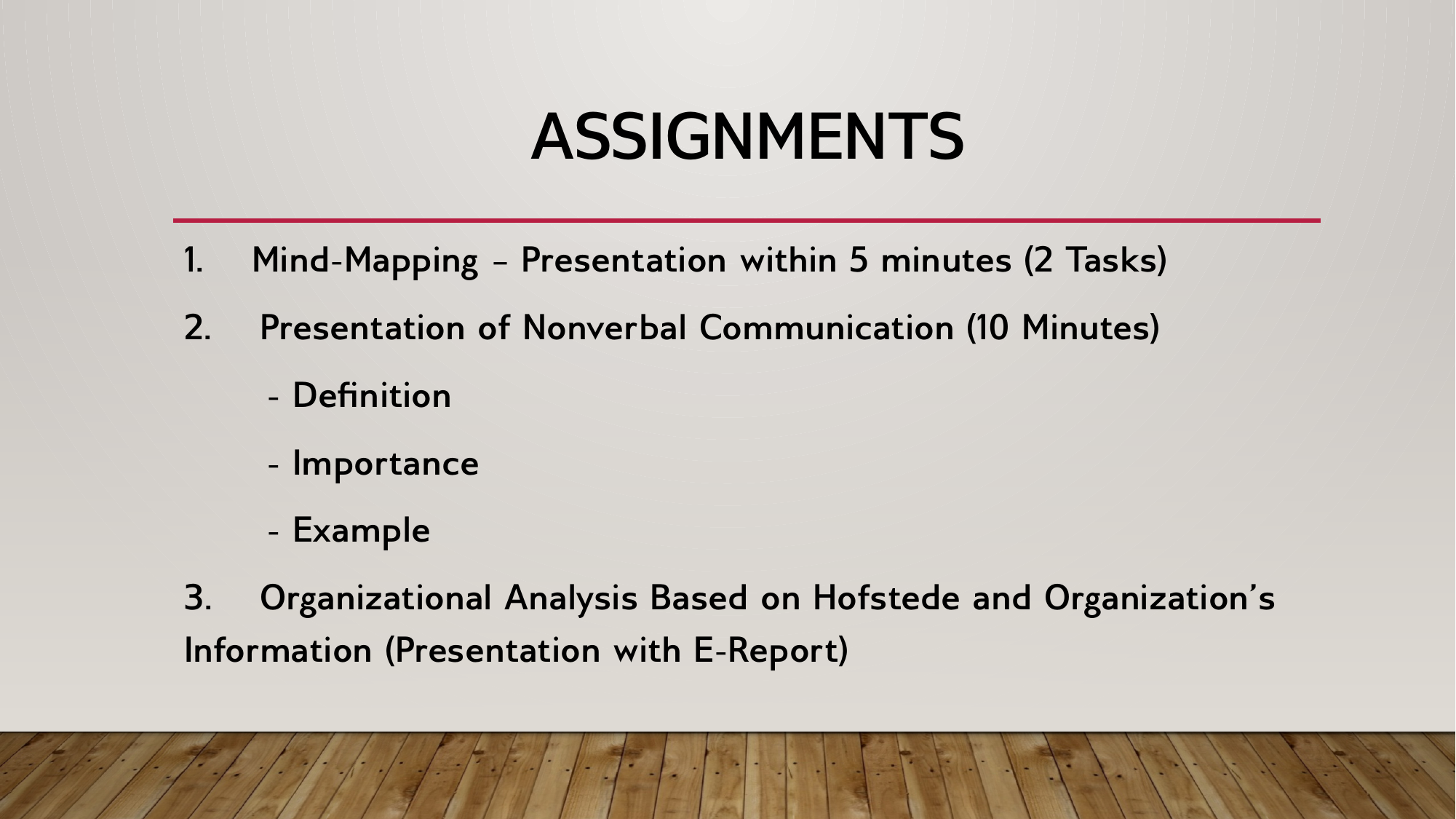

# Assignments
1.    Mind-Mapping – Presentation within 5 minutes (2 Tasks)
2.    Presentation of Nonverbal Communication (10 Minutes)
       - Definition
       - Importance
       - Example
3.    Organizational Analysis Based on Hofstede and Organization’s Information (Presentation with E-Report)